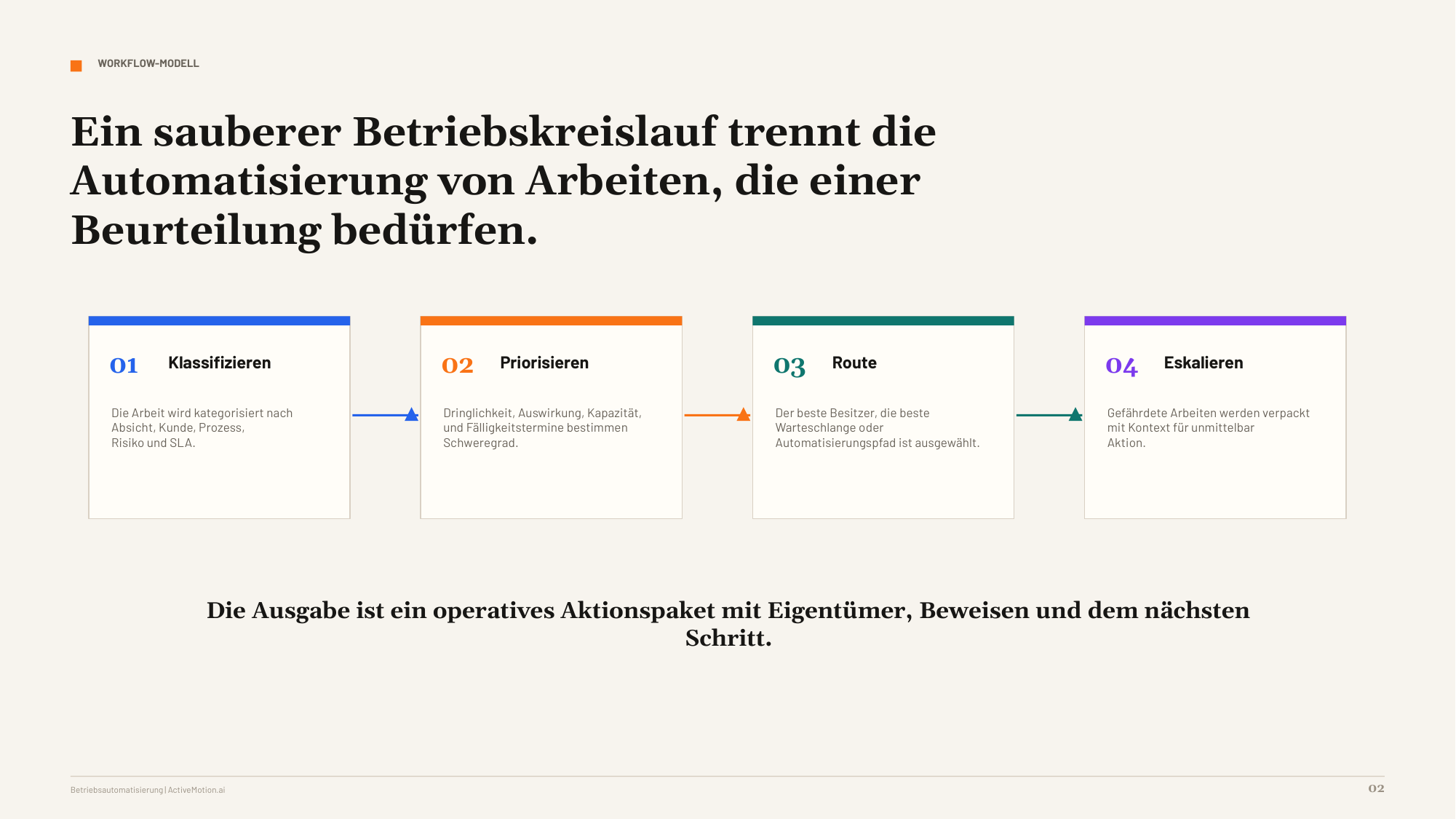

WORKFLOW-MODELL

Ein sauberer Betriebskreislauf trennt die Automatisierung von Arbeiten, die einer Beurteilung bedürfen.

01
02
03
04
Klassifizieren
Priorisieren
Route
Eskalieren
Die Arbeit wird kategorisiert nach
Absicht, Kunde, Prozess,
Risiko und SLA.
Dringlichkeit, Auswirkung, Kapazität,
und Fälligkeitstermine bestimmen
Schweregrad.
Der beste Besitzer, die beste Warteschlange oder
Automatisierungspfad ist ausgewählt.
Gefährdete Arbeiten werden verpackt
mit Kontext für unmittelbar
Aktion.

Die Ausgabe ist ein operatives Aktionspaket mit Eigentümer, Beweisen und dem nächsten Schritt.

02
Betriebsautomatisierung | ActiveMotion.ai